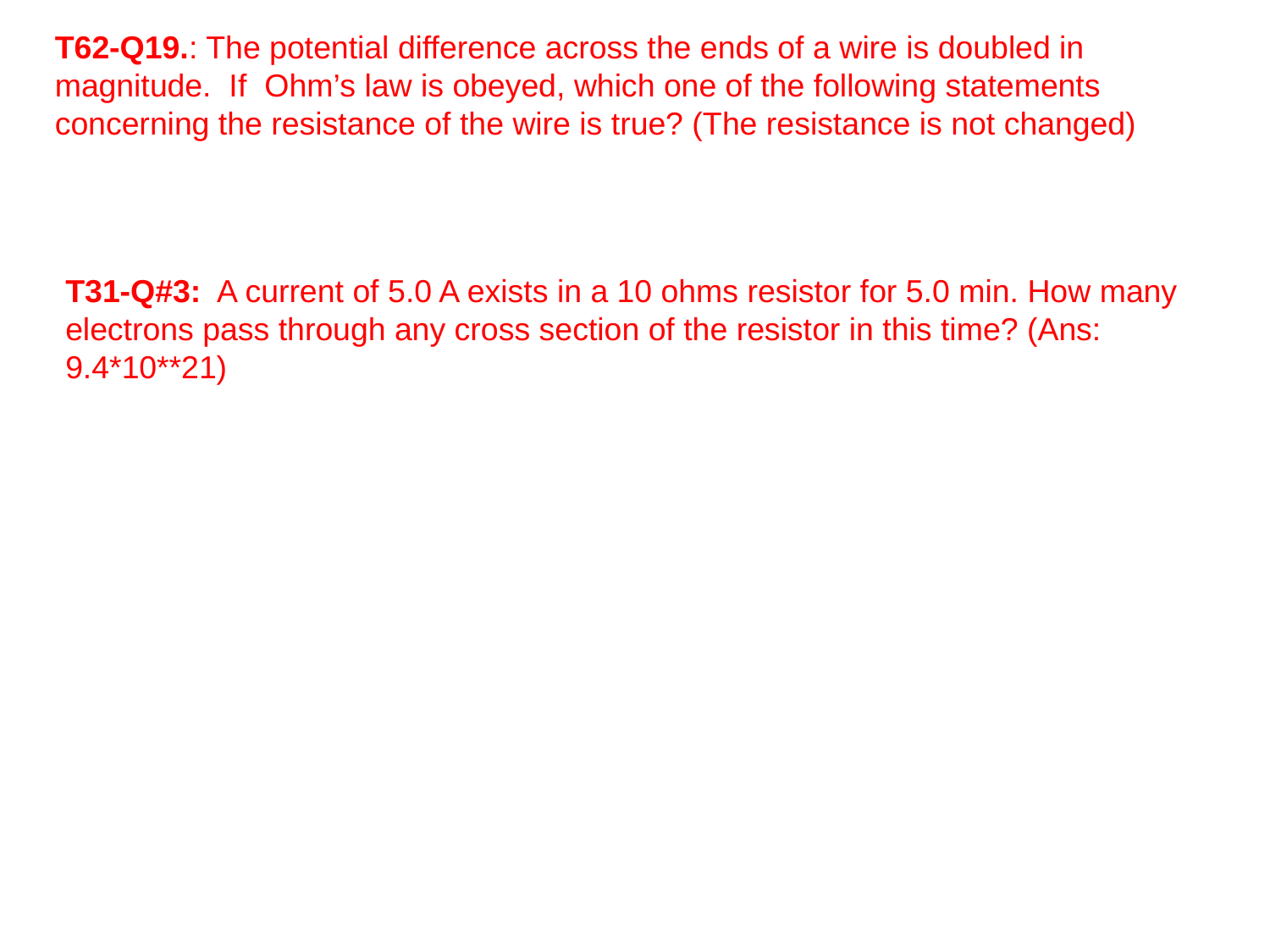

T62-Q19.: The potential difference across the ends of a wire is doubled in magnitude.  If  Ohm’s law is obeyed, which one of the following statements concerning the resistance of the wire is true? (The resistance is not changed)
T31-Q#3:  A current of 5.0 A exists in a 10 ohms resistor for 5.0 min. How many electrons pass through any cross section of the resistor in this time? (Ans:  9.4*10**21)